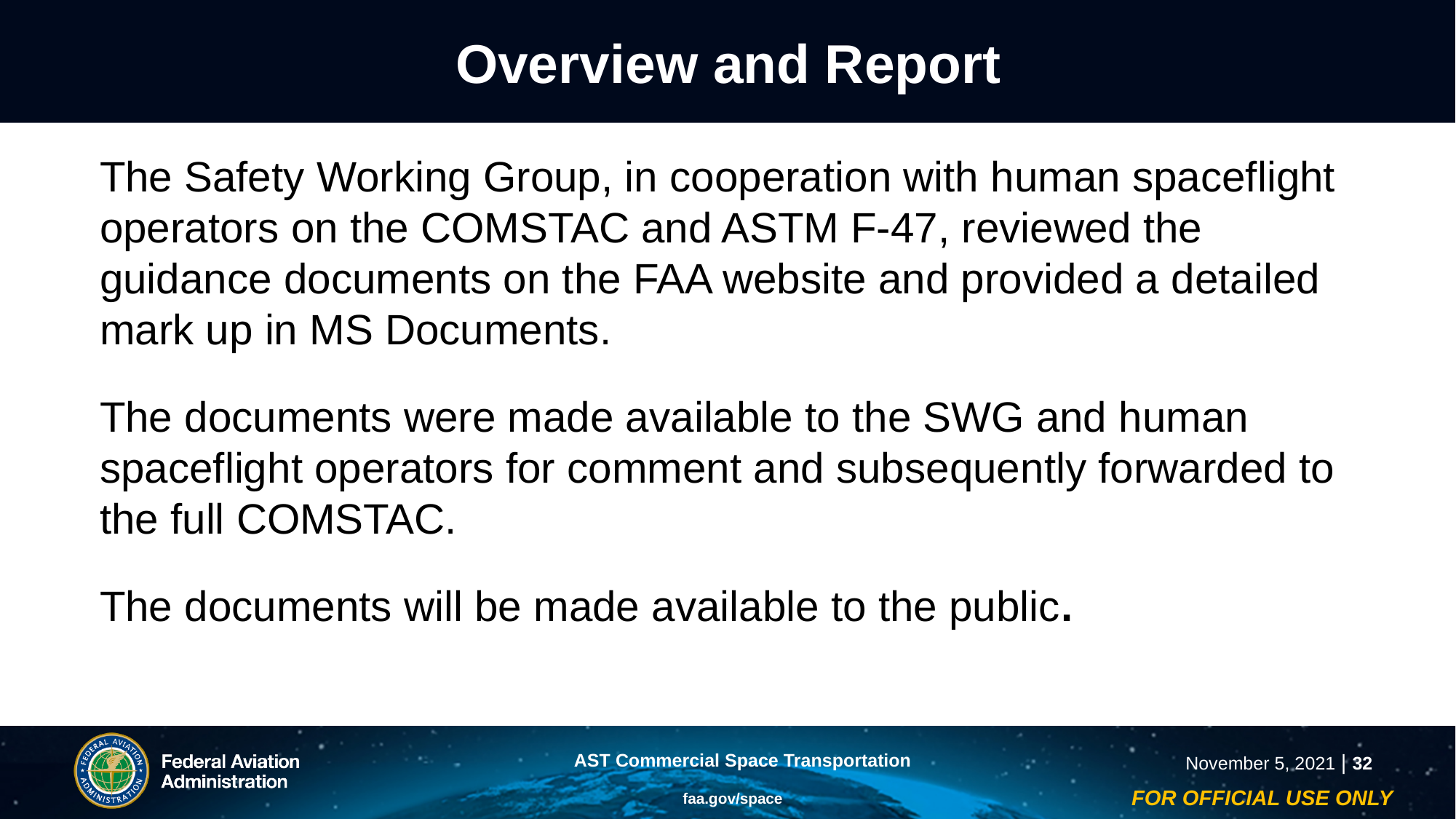

# Overview and Report
The Safety Working Group, in cooperation with human spaceflight operators on the COMSTAC and ASTM F-47, reviewed the guidance documents on the FAA website and provided a detailed mark up in MS Documents.
The documents were made available to the SWG and human spaceflight operators for comment and subsequently forwarded to the full COMSTAC.
The documents will be made available to the public.